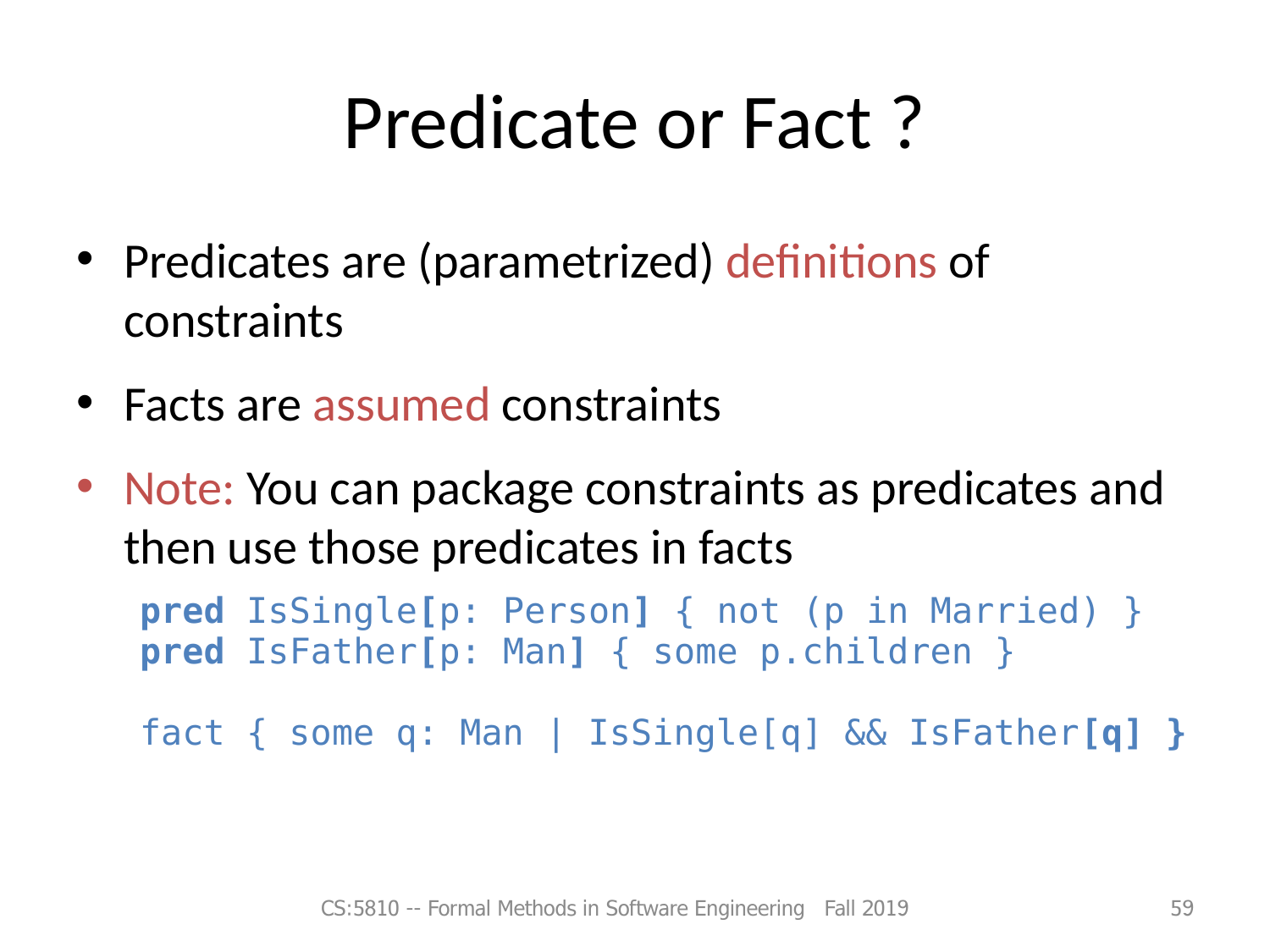

# Predicate or Fact ?
Predicates are (parametrized) definitions of constraints
Facts are assumed constraints
Note: You can package constraints as predicates and then use those predicates in facts
pred IsSingle[p: Person] { not (p in Married) }
pred IsFather[p: Man] { some p.children }

fact { some q: Man | IsSingle[q] && IsFather[q] }

CS:5810 -- Formal Methods in Software Engineering   Fall 2019
59